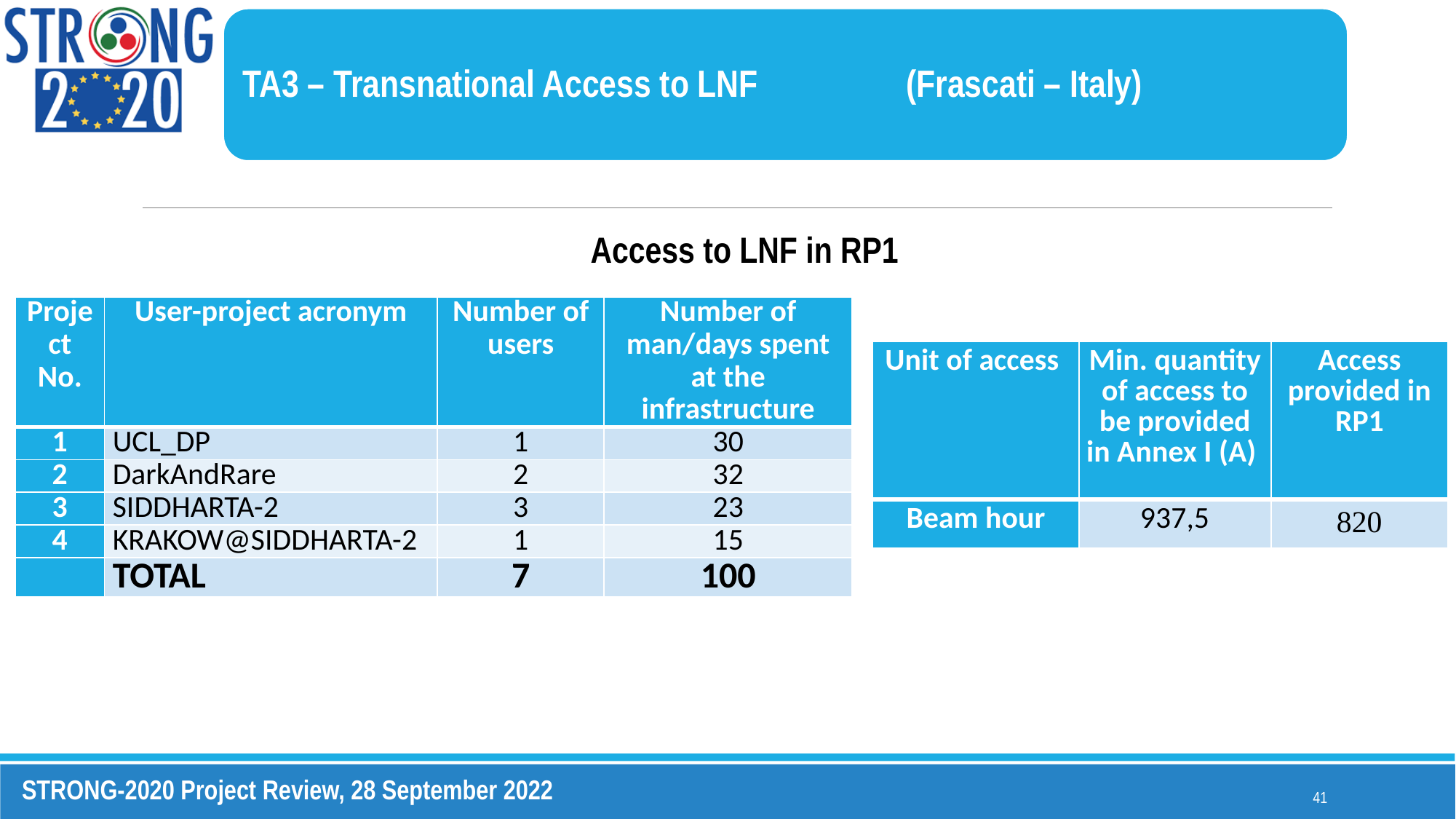

TA3 – Transnational Access to LNF		 (Frascati – Italy)
Access to LNF in RP1
| Project No. | User-project acronym | Number of users | Number of man/days spent at the infrastructure |
| --- | --- | --- | --- |
| 1 | UCL\_DP | 1 | 30 |
| 2 | DarkAndRare | 2 | 32 |
| 3 | SIDDHARTA-2 | 3 | 23 |
| 4 | KRAKOW@SIDDHARTA-2 | 1 | 15 |
|  | TOTAL | 7 | 100 |
| Unit of access | Min. quantity of access to be provided in Annex I (A) | Access provided in RP1 |
| --- | --- | --- |
| Beam hour | 937,5 | 820 |
41